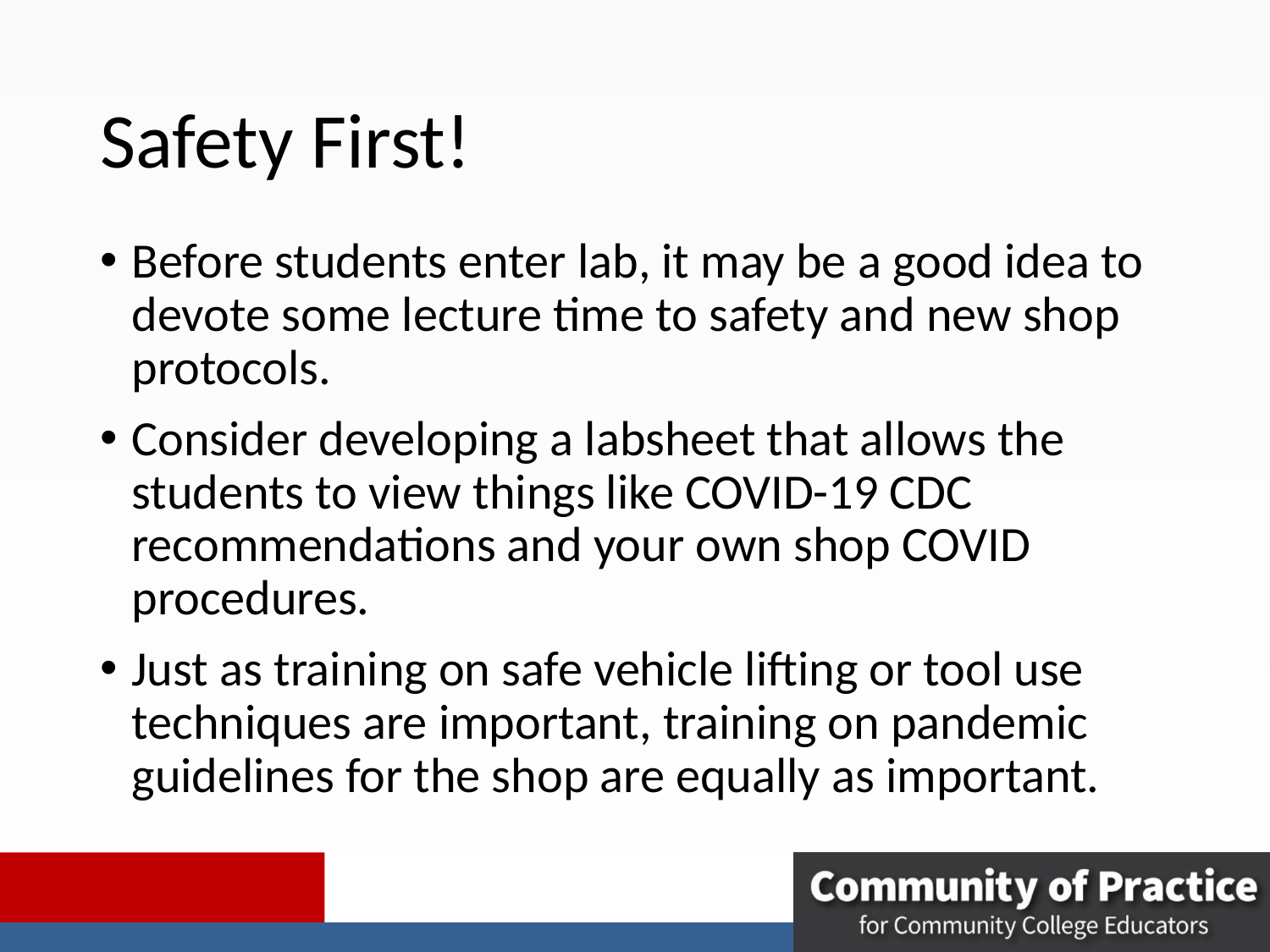

# Safety First!
Before students enter lab, it may be a good idea to devote some lecture time to safety and new shop protocols.
Consider developing a labsheet that allows the students to view things like COVID-19 CDC recommendations and your own shop COVID procedures.
Just as training on safe vehicle lifting or tool use techniques are important, training on pandemic guidelines for the shop are equally as important.